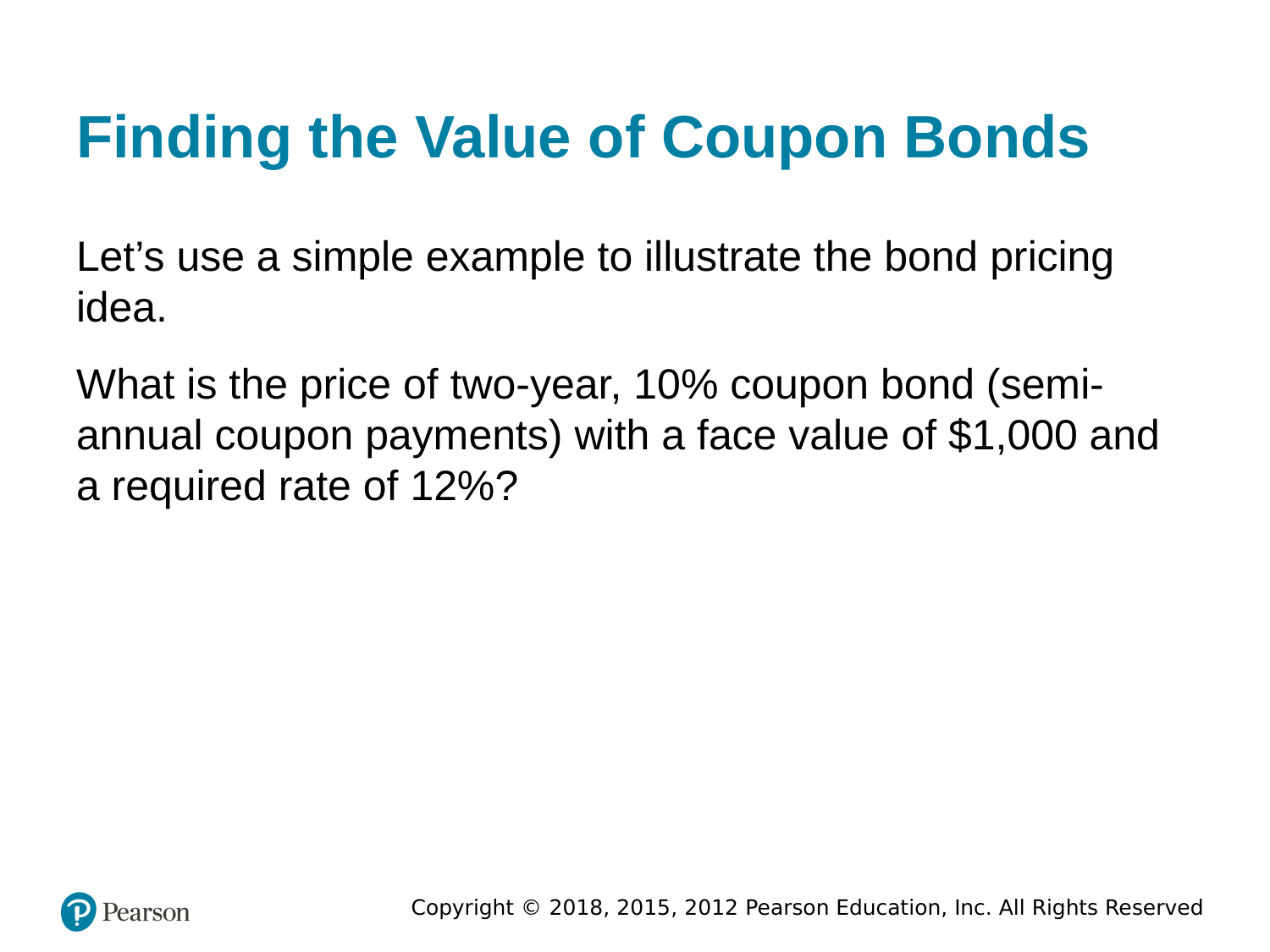

# Finding the Value of Coupon Bonds
Let’s use a simple example to illustrate the bond pricing idea.
What is the price of two-year, 10% coupon bond (semi-annual coupon payments) with a face value of $1,000 and a required rate of 12%?